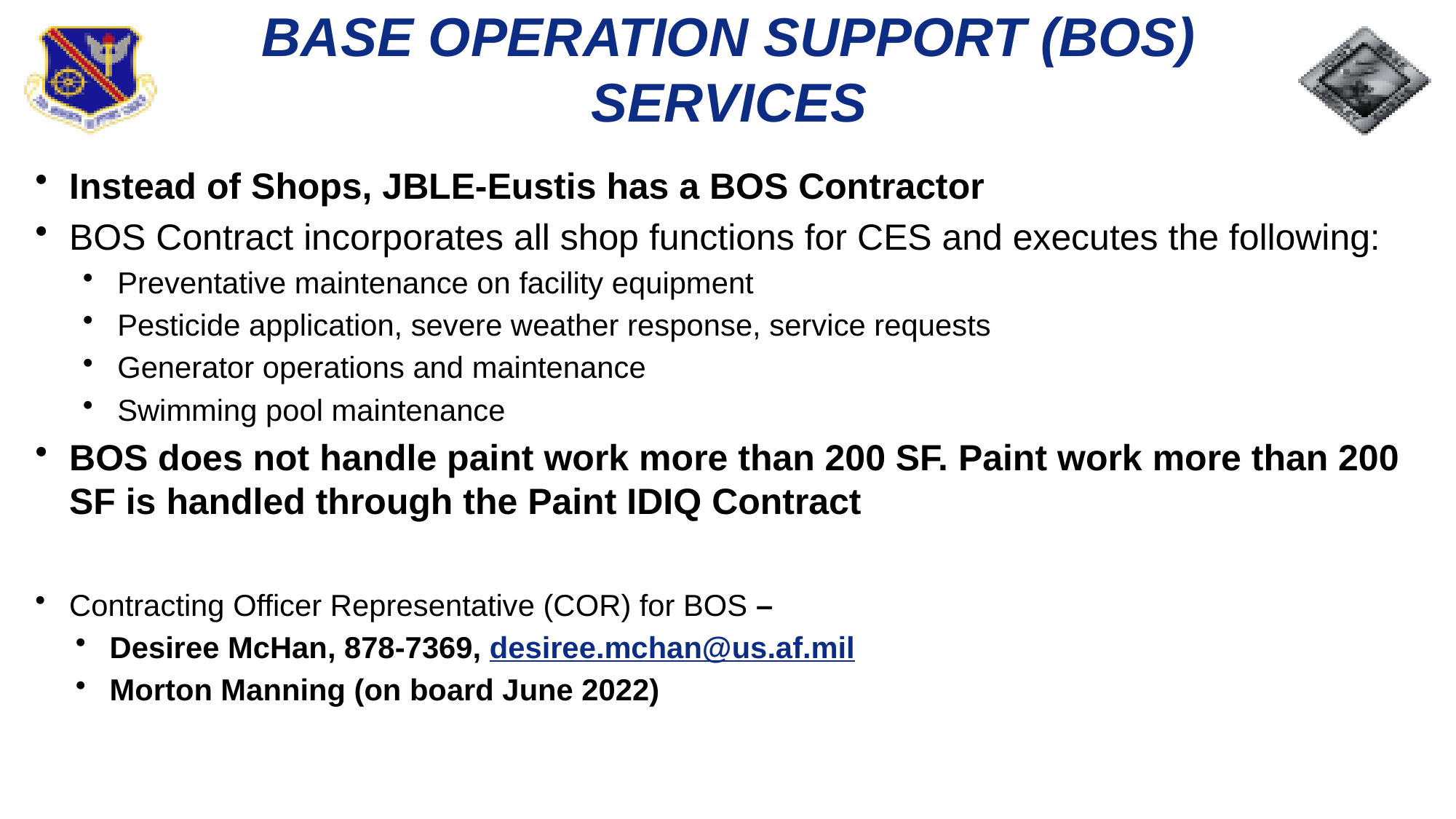

# BASE OPERATION SUPPORT (BOS) SERVICES
Instead of Shops, JBLE-Eustis has a BOS Contractor
BOS Contract incorporates all shop functions for CES and executes the following:
Preventative maintenance on facility equipment
Pesticide application, severe weather response, service requests
Generator operations and maintenance
Swimming pool maintenance
BOS does not handle paint work more than 200 SF. Paint work more than 200 SF is handled through the Paint IDIQ Contract

Contracting Officer Representative (COR) for BOS –
Desiree McHan, 878-7369, desiree.mchan@us.af.mil
Morton Manning (on board June 2022)